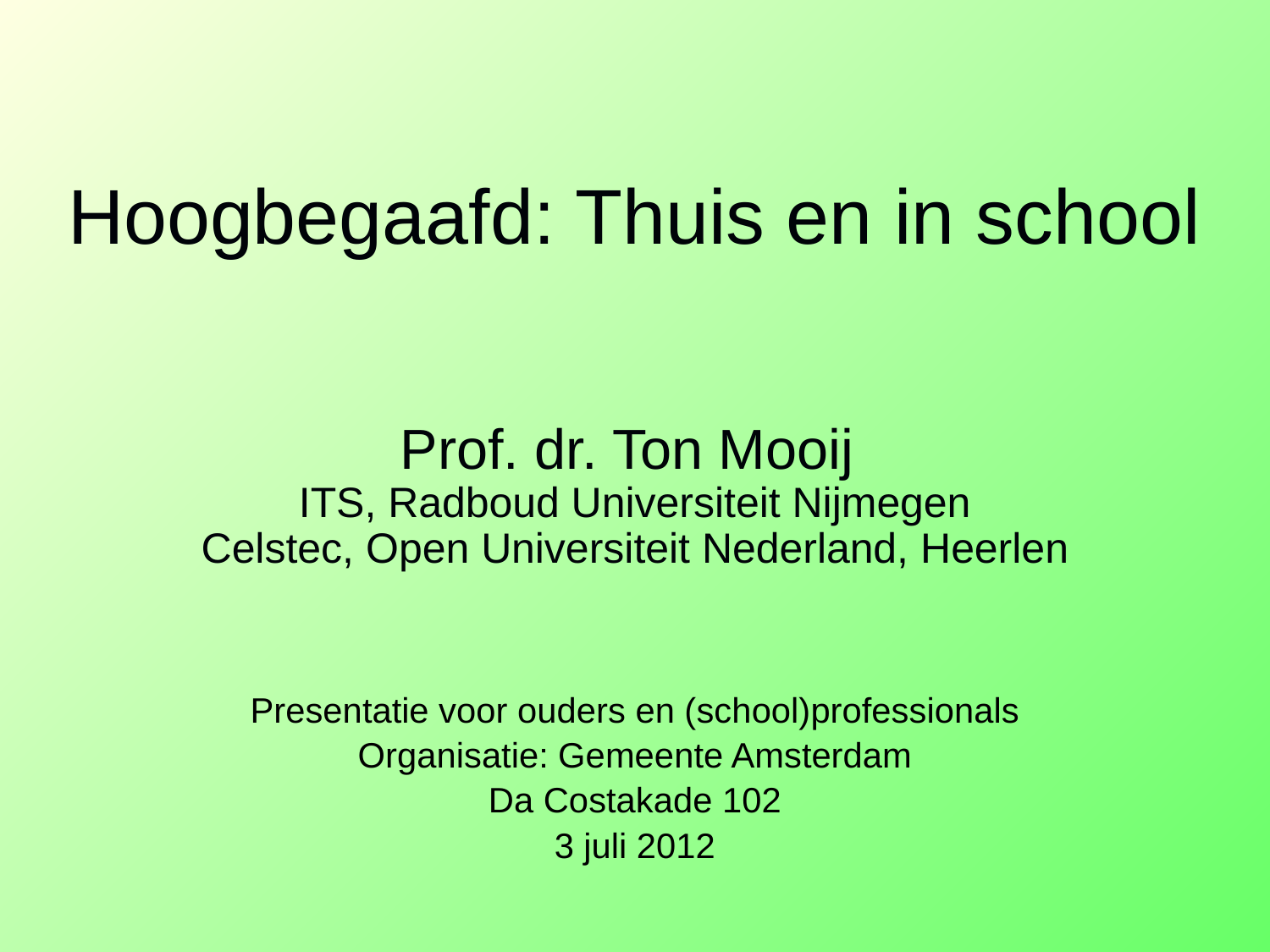

# Hoogbegaafd: Thuis en in school Prof. dr. Ton Mooij ITS, Radboud Universiteit Nijmegen Celstec, Open Universiteit Nederland, Heerlen
Presentatie voor ouders en (school)professionals
Organisatie: Gemeente Amsterdam
Da Costakade 102
3 juli 2012